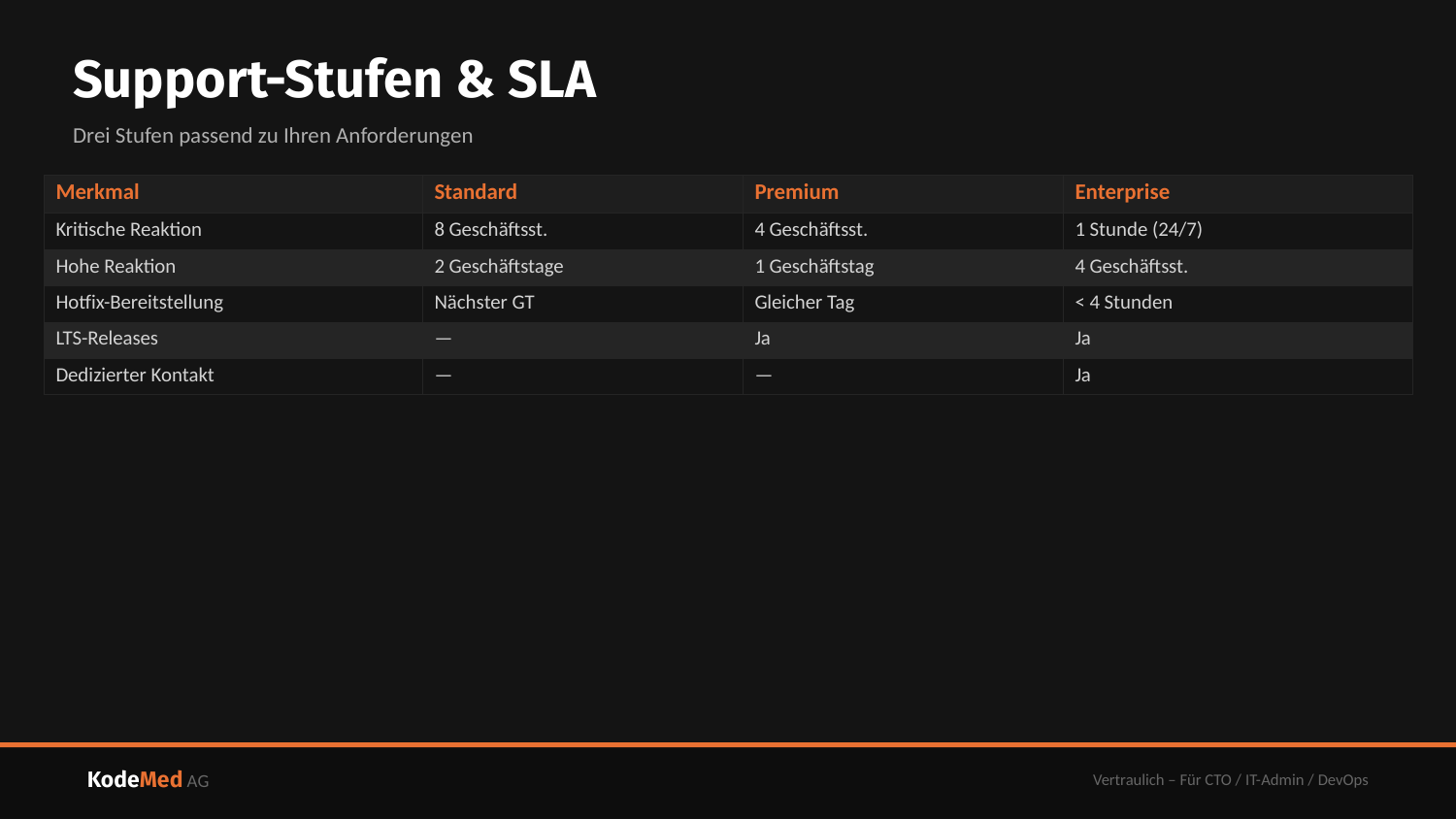

Support-Stufen & SLA
Drei Stufen passend zu Ihren Anforderungen
| Merkmal | Standard | Premium | Enterprise |
| --- | --- | --- | --- |
| Kritische Reaktion | 8 Geschäftsst. | 4 Geschäftsst. | 1 Stunde (24/7) |
| Hohe Reaktion | 2 Geschäftstage | 1 Geschäftstag | 4 Geschäftsst. |
| Hotfix-Bereitstellung | Nächster GT | Gleicher Tag | < 4 Stunden |
| LTS-Releases | — | Ja | Ja |
| Dedizierter Kontakt | — | — | Ja |

KodeMed AG
Vertraulich – Für CTO / IT-Admin / DevOps